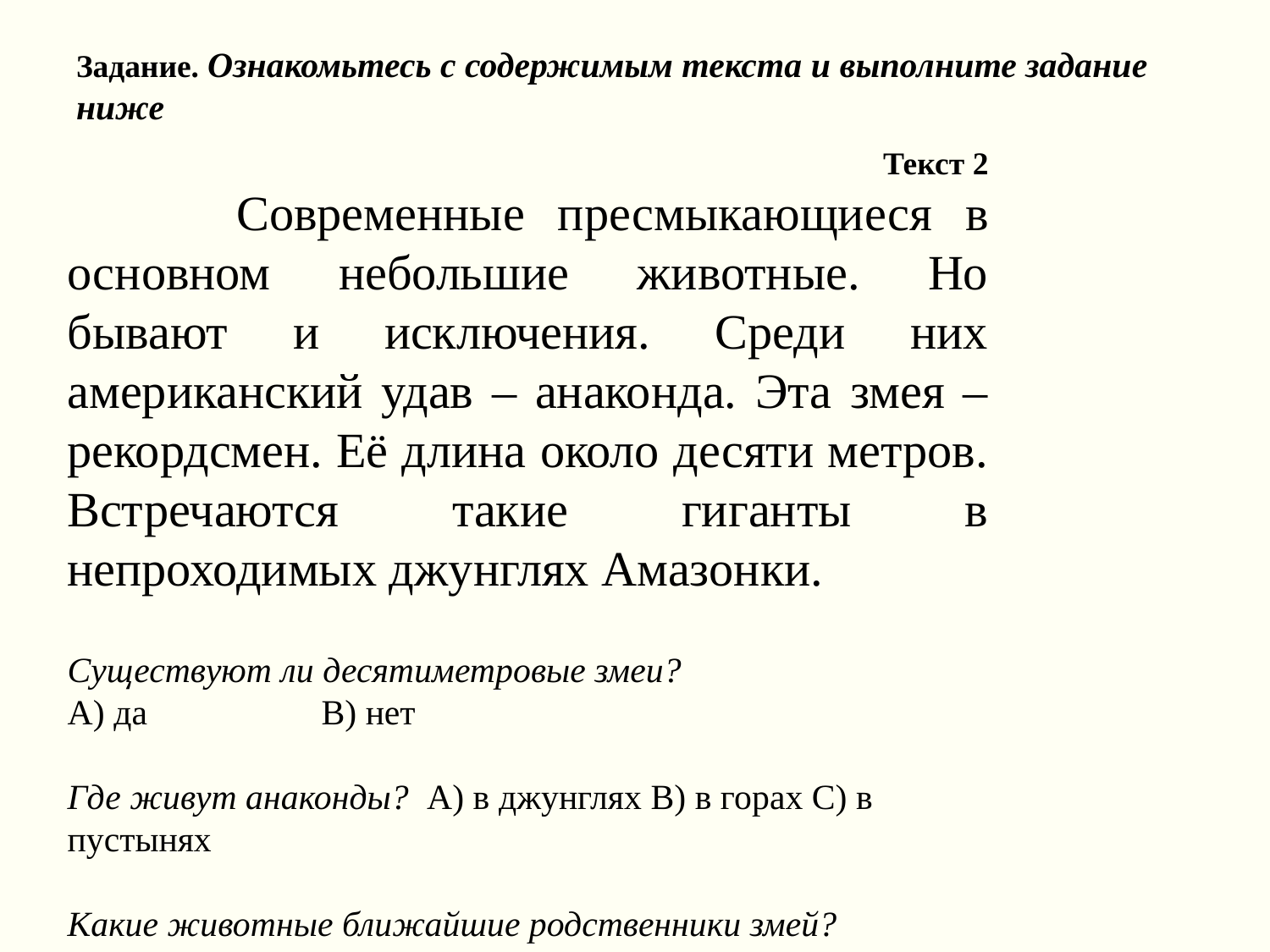

Задание. Ознакомьтесь с содержимым текста и выполните задание ниже
Текст 2
  	Современные пресмыкающиеся в основном небольшие животные. Но бывают и исключения. Среди них американский удав – анаконда. Эта змея – рекордсмен. Её длина около десяти метров. Встречаются такие гиганты в непроходимых джунглях Амазонки.

Существуют ли десятиметровые змеи?
А) да		В) нет

Где живут анаконды?  А) в джунглях В) в горах С) в пустынях

Какие животные ближайшие родственники змей?
А) кролики	В) волки	С) ящерицы